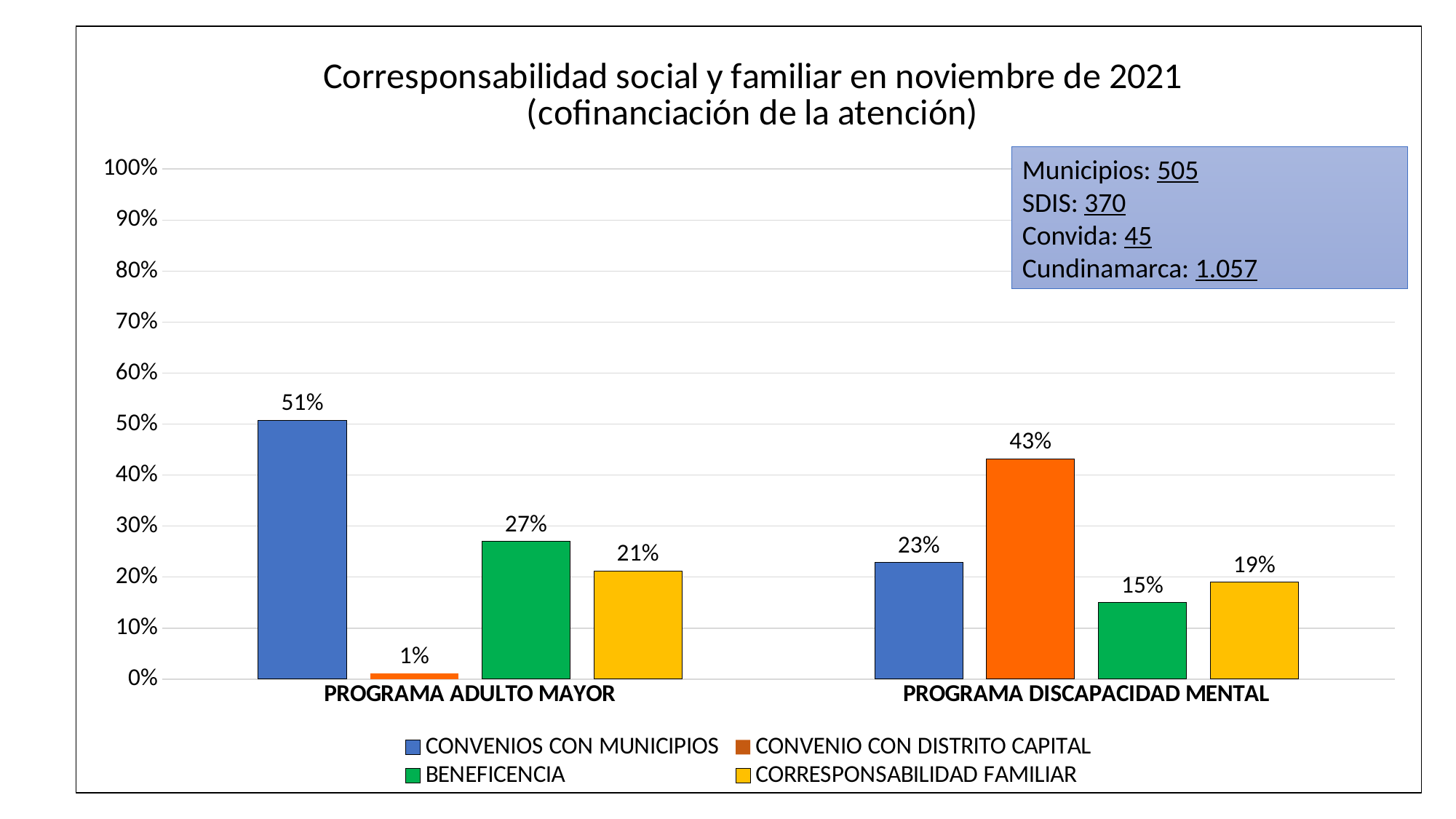

### Chart: Corresponsabilidad social y familiar en noviembre de 2021 (cofinanciación de la atención)

| Category | CONVENIOS CON MUNICIPIOS | CONVENIO CON DISTRITO CAPITAL | BENEFICENCIA | CORRESPONSABILIDAD FAMILIAR |
|---|---|---|---|---|
| PROGRAMA ADULTO MAYOR | 0.5078260869565218 | 0.010434782608695655 | 0.26956521739130435 | 0.21217391304347827 |
| PROGRAMA DISCAPACIDAD MENTAL | 0.22833723653395793 | 0.43208430913348966 | 0.1498829039812647 | 0.18969555035128804 |
Municipios: 505
SDIS: 370
Convida: 45
Cundinamarca: 1.057